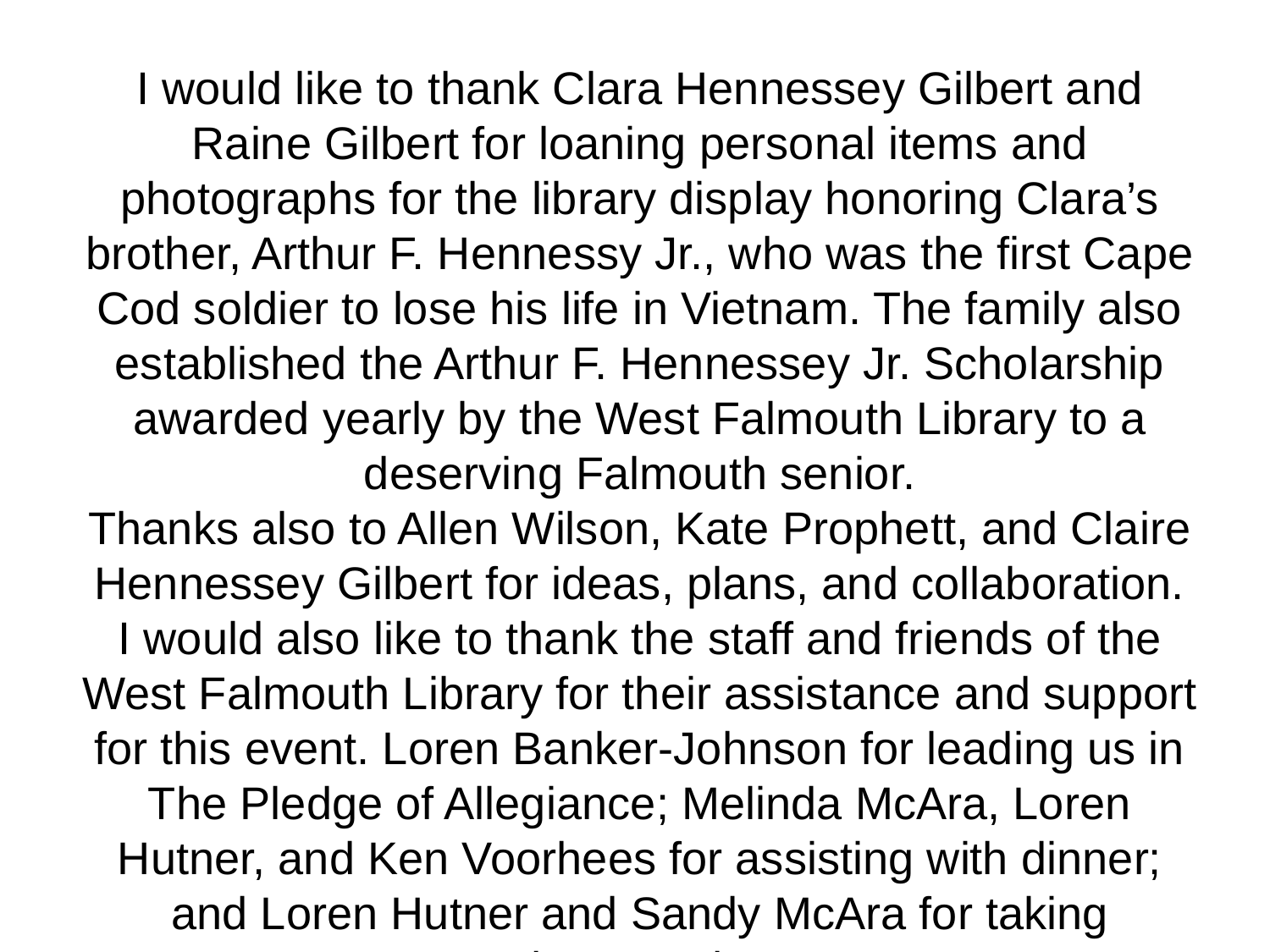

I would like to thank Clara Hennessey Gilbert and Raine Gilbert for loaning personal items and photographs for the library display honoring Clara’s brother, Arthur F. Hennessy Jr., who was the first Cape Cod soldier to lose his life in Vietnam. The family also established the Arthur F. Hennessey Jr. Scholarship awarded yearly by the West Falmouth Library to a deserving Falmouth senior.
Thanks also to Allen Wilson, Kate Prophett, and Claire Hennessey Gilbert for ideas, plans, and collaboration.
I would also like to thank the staff and friends of the West Falmouth Library for their assistance and support for this event. Loren Banker-Johnson for leading us in The Pledge of Allegiance; Melinda McAra, Loren Hutner, and Ken Voorhees for assisting with dinner; and Loren Hutner and Sandy McAra for taking photographs.
I look forward to seeing you all again next year for our second annual Veterans’ Celebration. Renee Voorhees